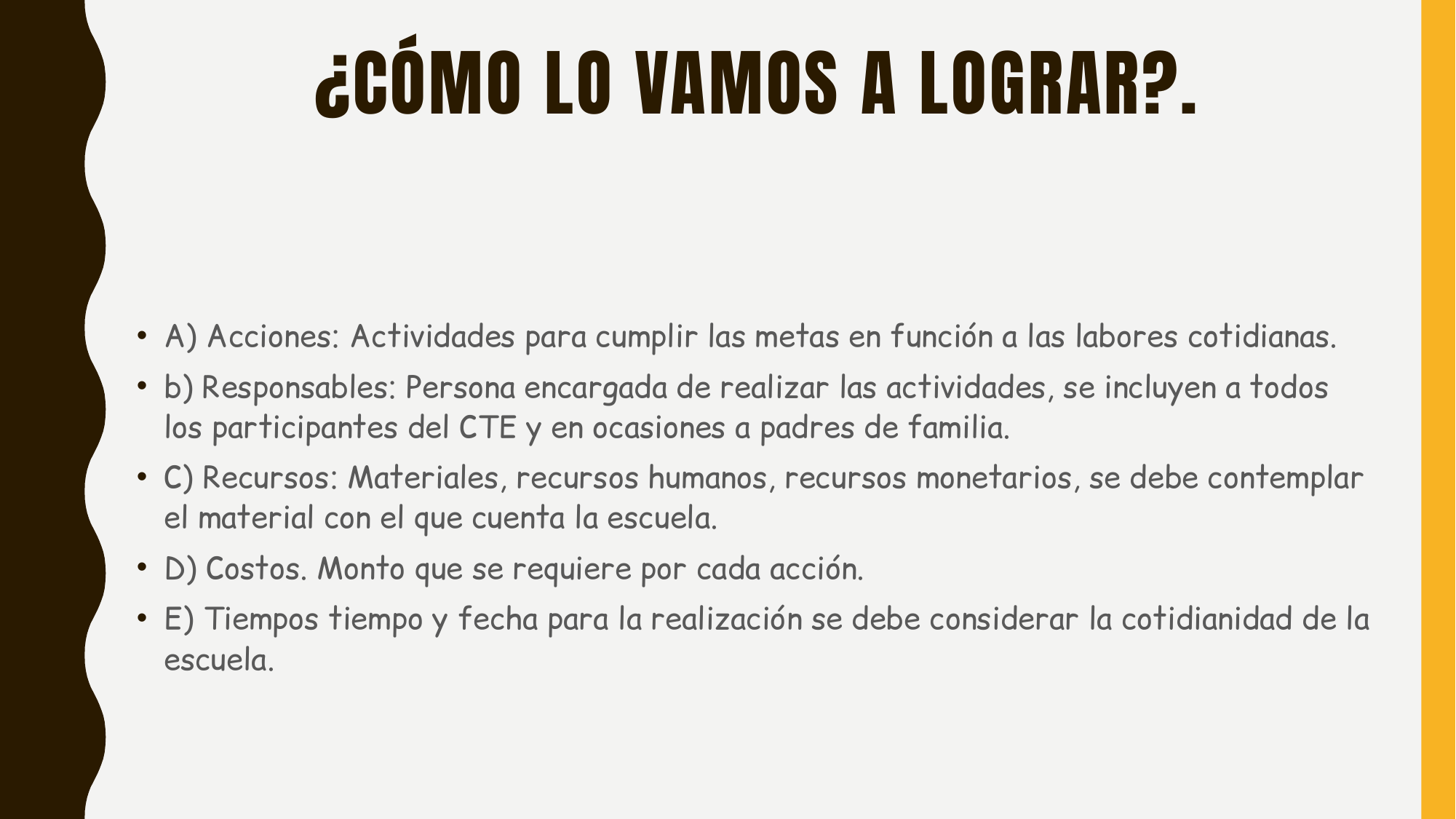

# ¿Cómo lo vamos a lograr?.

A) Acciones: Actividades para cumplir las metas en función a las labores cotidianas.
b) Responsables: Persona encargada de realizar las actividades, se incluyen a todos los participantes del CTE y en ocasiones a padres de familia.
C) Recursos: Materiales, recursos humanos, recursos monetarios, se debe contemplar el material con el que cuenta la escuela.
D) Costos. Monto que se requiere por cada acción.
E) Tiempos tiempo y fecha para la realización se debe considerar la cotidianidad de la escuela.